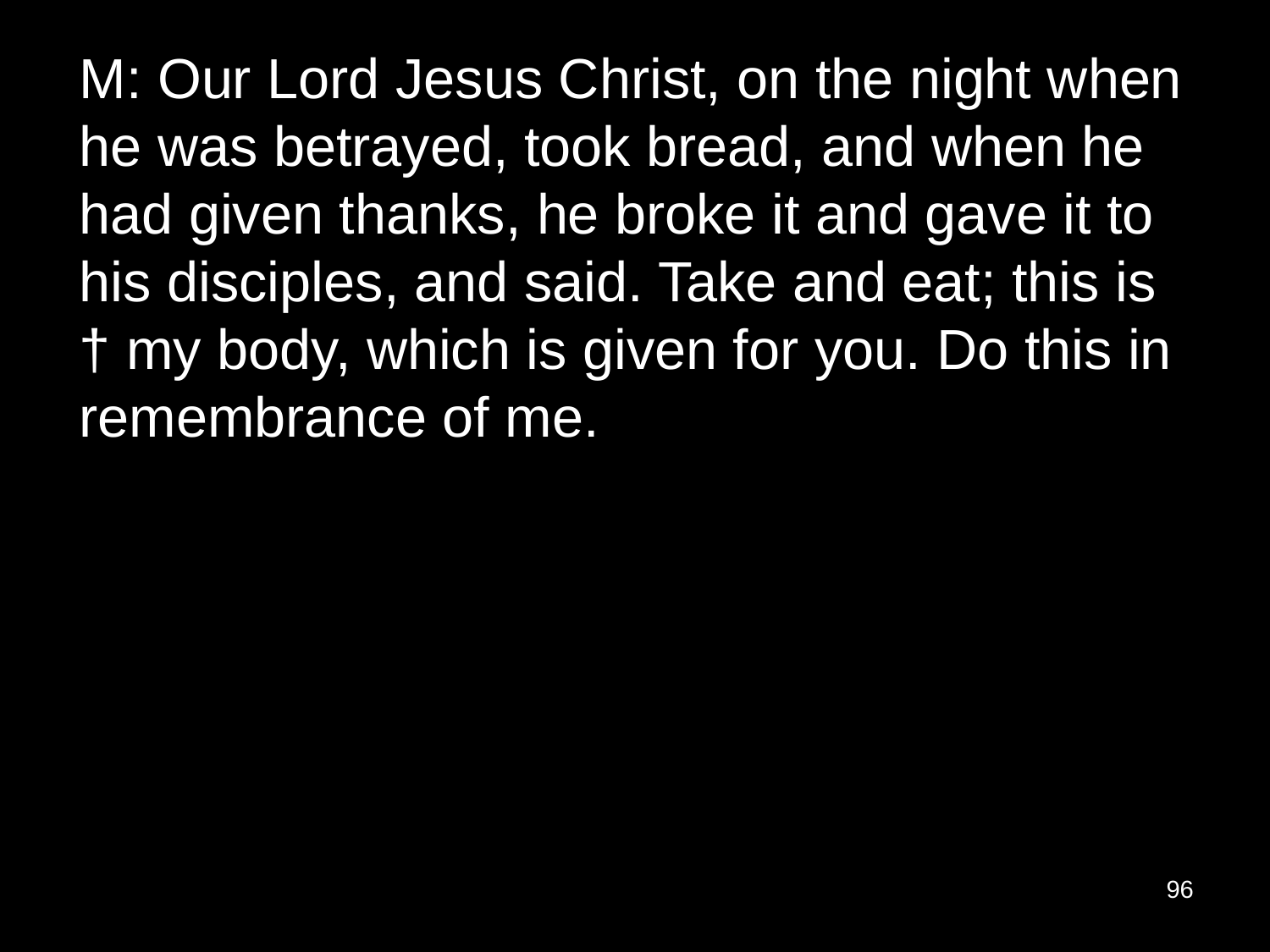

M: Our Lord Jesus Christ, on the night when he was betrayed, took bread, and when he had given thanks, he broke it and gave it to his disciples, and said. Take and eat; this is † my body, which is given for you. Do this in remembrance of me.

96